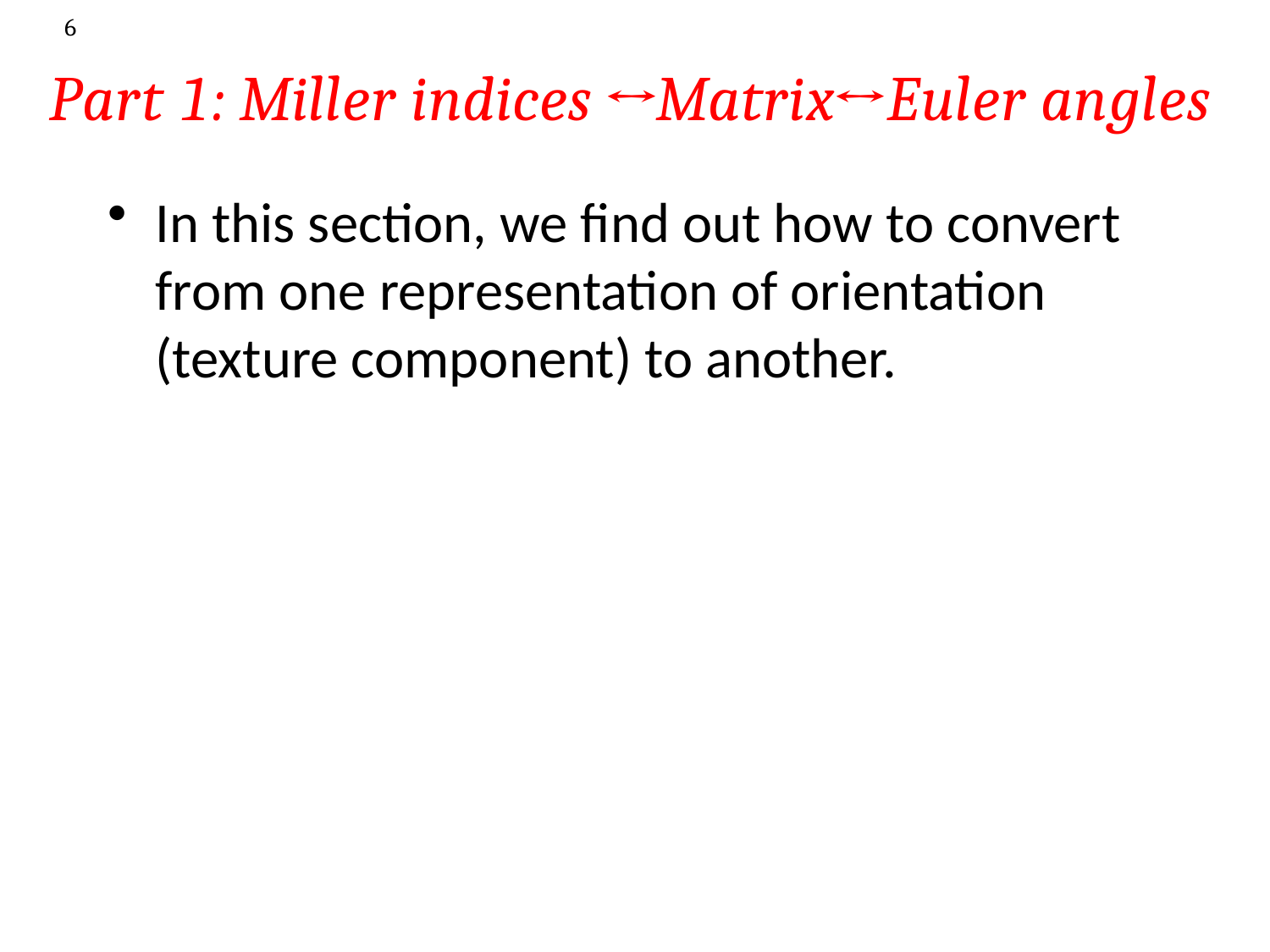

6
# Part 1: Miller indices ↔︎Matrix↔︎Euler angles
In this section, we find out how to convert from one representation of orientation (texture component) to another.